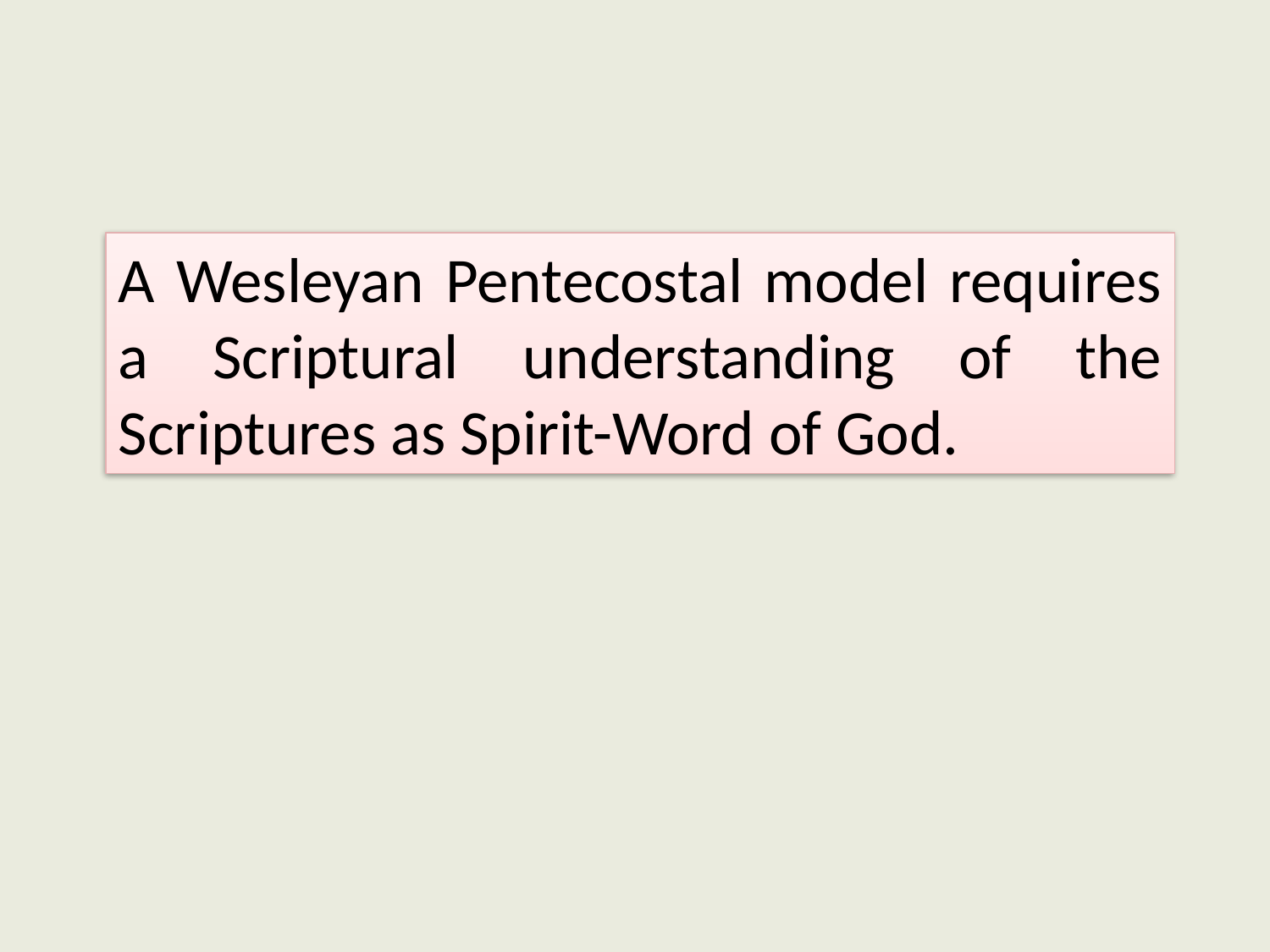

A Wesleyan Pentecostal model requires a Scriptural understanding of the Scriptures as Spirit-Word of God.